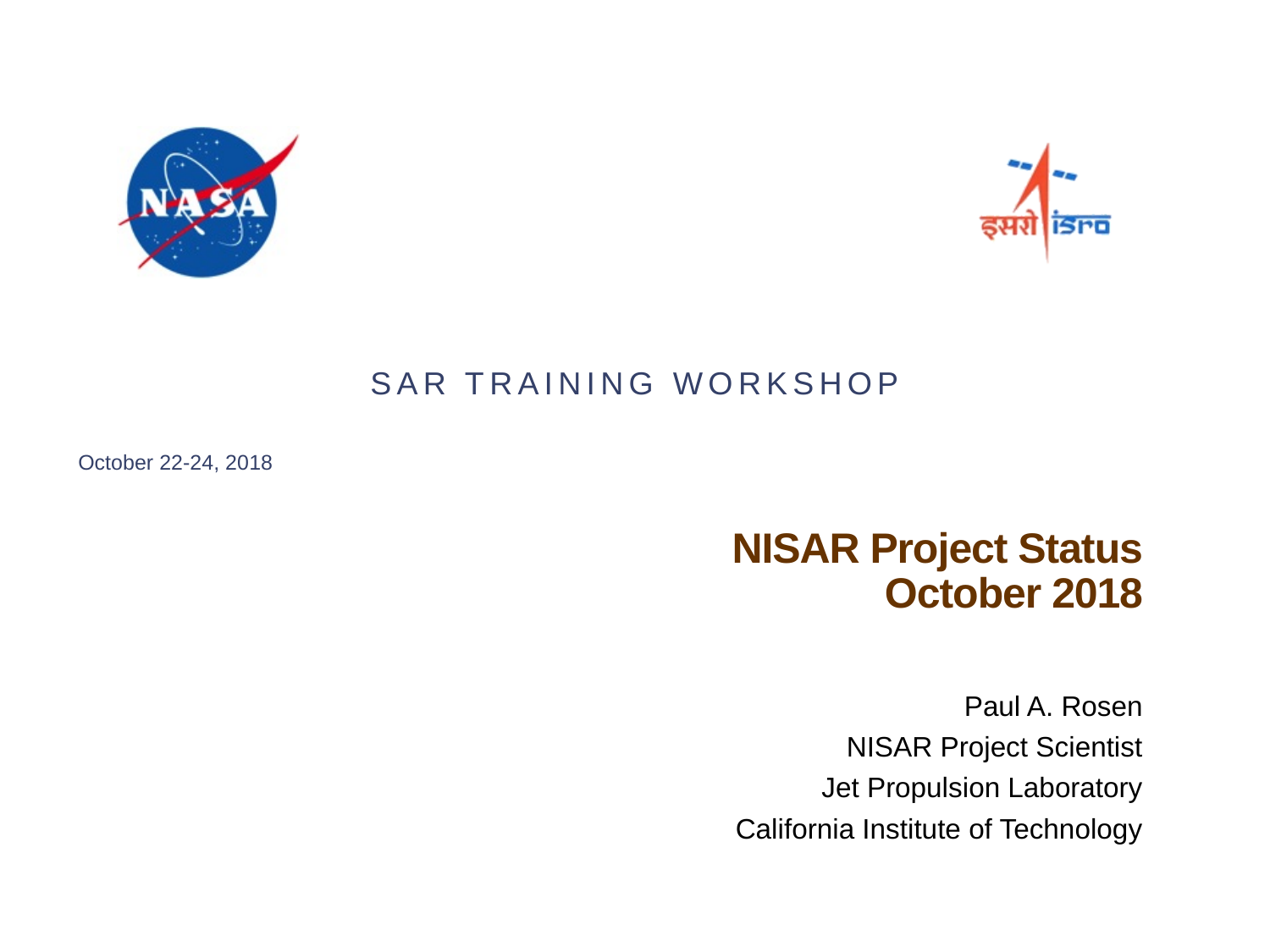

# NISAR Project Status October 2018
Paul A. Rosen
NISAR Project Scientist
Jet Propulsion Laboratory
California Institute of Technology